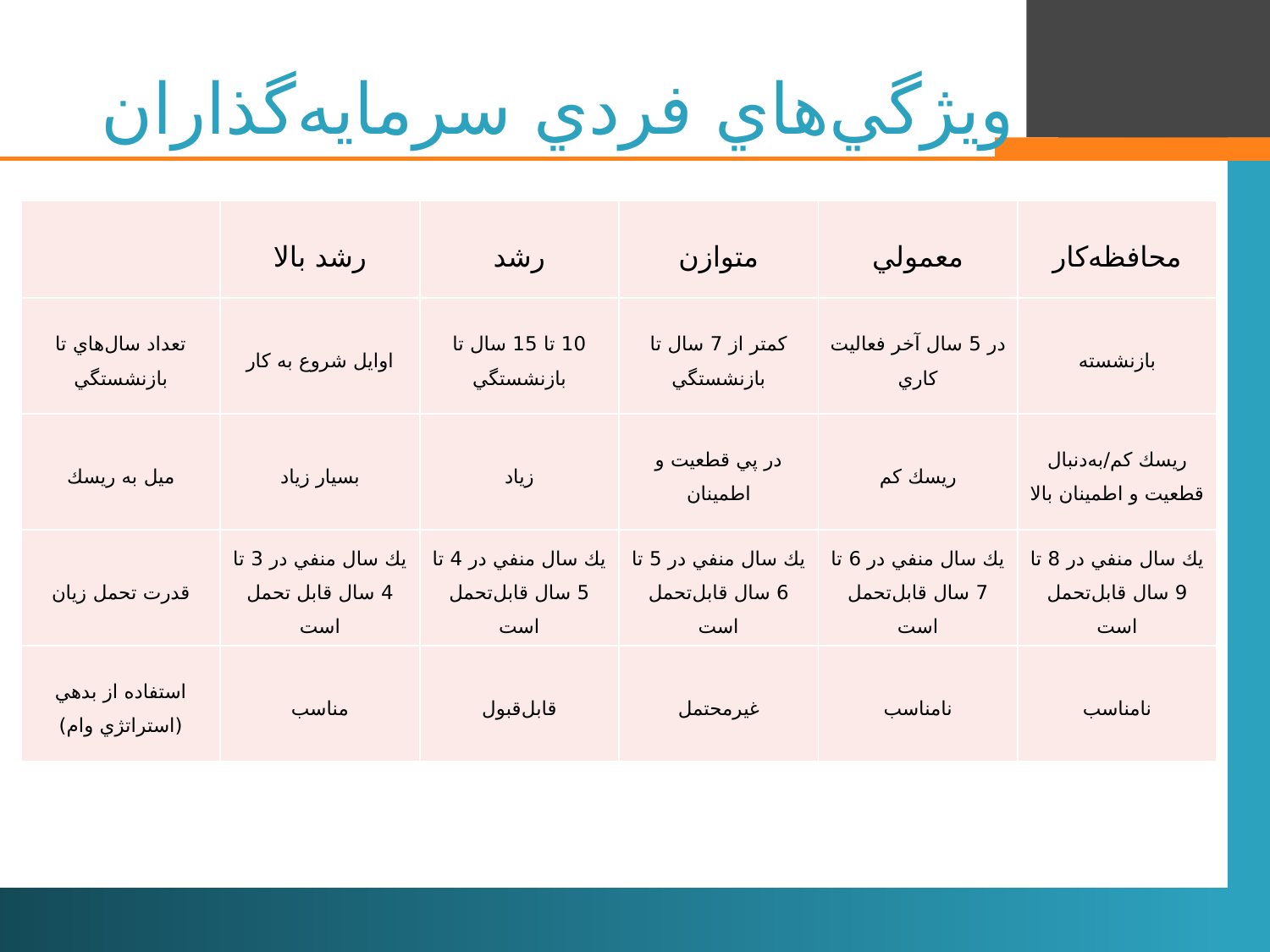

# ويژگي‌هاي فردي سرمايه‌گذاران
|  | رشد بالا | رشد | متوازن | معمولي | محافظه‌كار |
| --- | --- | --- | --- | --- | --- |
| تعداد سال‌هاي تا بازنشستگي | اوايل شروع به كار | 10 تا 15 سال تا بازنشستگي | كمتر از 7 سال تا بازنشستگي | در 5 سال آخر فعاليت كاري | بازنشسته |
| ميل به ريسك | بسيار زياد | زياد | در پي قطعيت و اطمينان | ريسك كم | ريسك كم/به‌دنبال قطعيت و اطمينان بالا |
| قدرت تحمل زيان | يك سال منفي در 3 تا 4 سال قابل تحمل است | يك سال منفي در 4 تا 5 سال قابل‌تحمل است | يك سال منفي در 5 تا 6 سال قابل‌تحمل است | يك سال منفي در 6 تا 7 سال قابل‌تحمل است | يك سال منفي در 8 تا 9 سال قابل‌تحمل است |
| استفاده از بدهي (استراتژي وام) | مناسب | قابل‌قبول | غيرمحتمل | نامناسب | نامناسب |